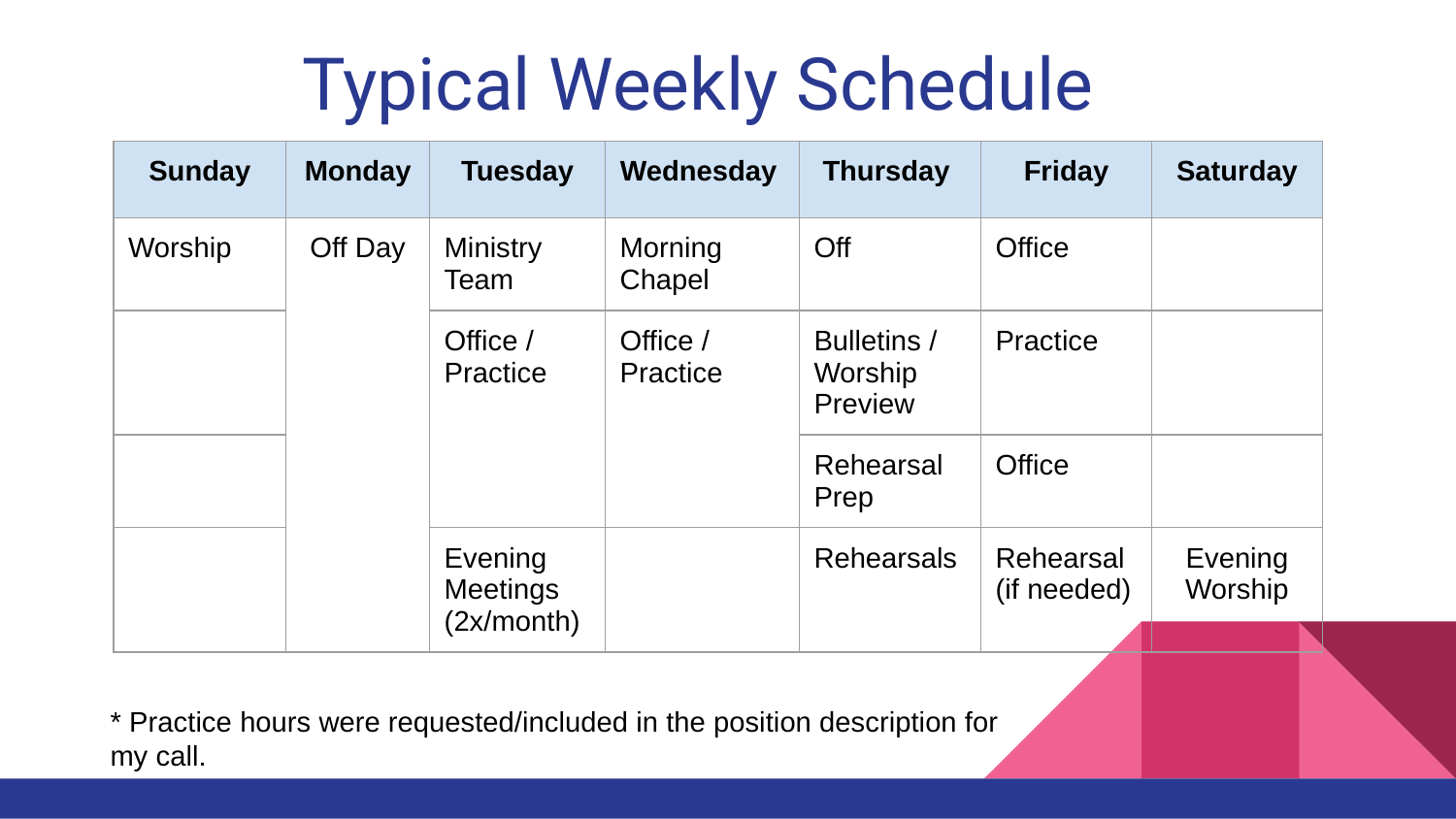

# Typical Weekly Schedule
| Sunday | Monday | Tuesday | Wednesday | Thursday | Friday | Saturday |
| --- | --- | --- | --- | --- | --- | --- |
| Worship | Off Day | Ministry Team | Morning Chapel | Off | Office |  |
|  |  | Office / Practice | Office / Practice | Bulletins / Worship Preview | Practice |  |
|  |  |  |  | Rehearsal Prep | Office |  |
|  |  | Evening Meetings (2x/month) |  | Rehearsals | Rehearsal (if needed) | Evening Worship |
* Practice hours were requested/included in the position description for my call.